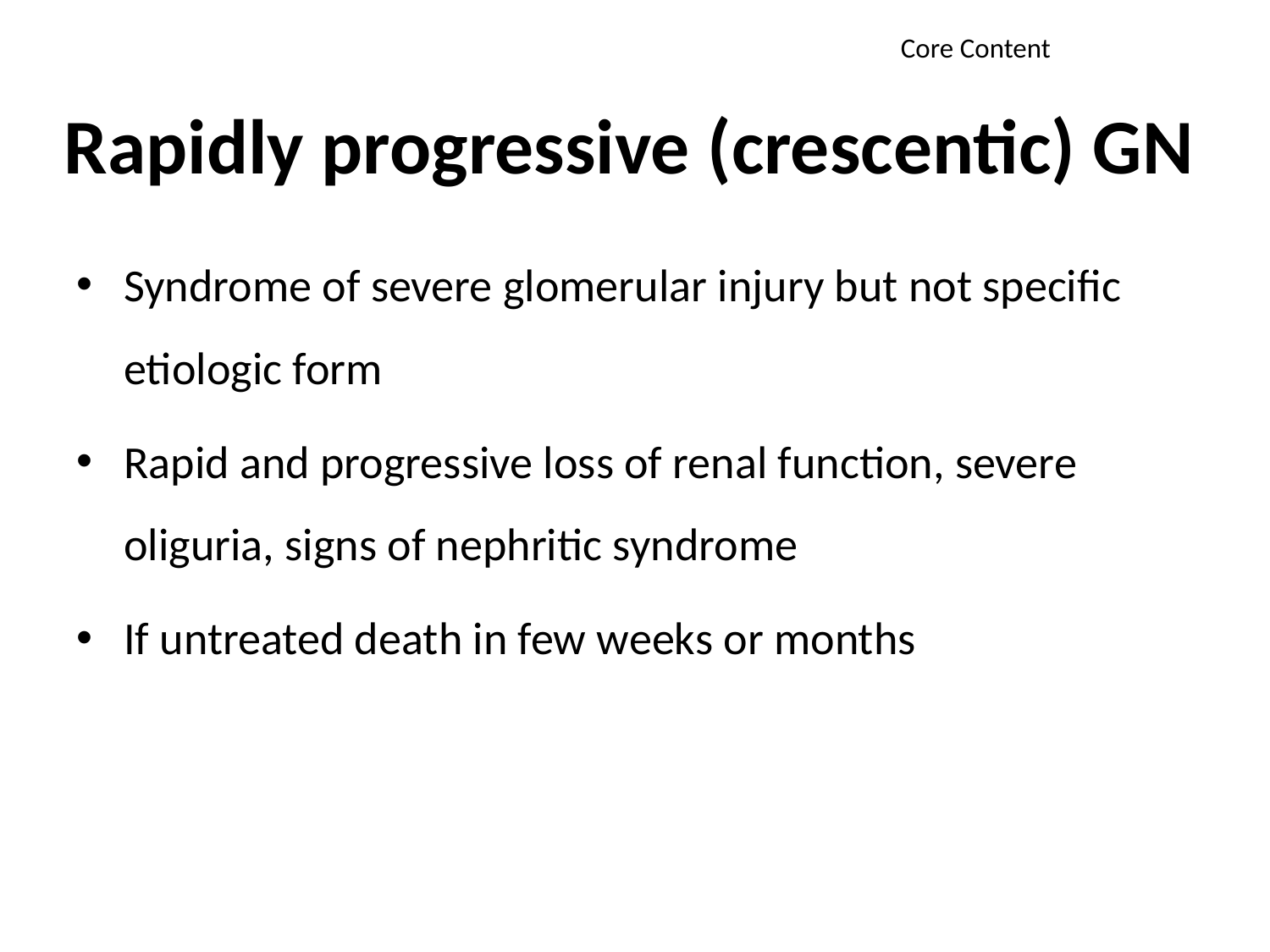

Core Content
# Rapidly progressive (crescentic) GN
Syndrome of severe glomerular injury but not specific etiologic form
Rapid and progressive loss of renal function, severe oliguria, signs of nephritic syndrome
If untreated death in few weeks or months